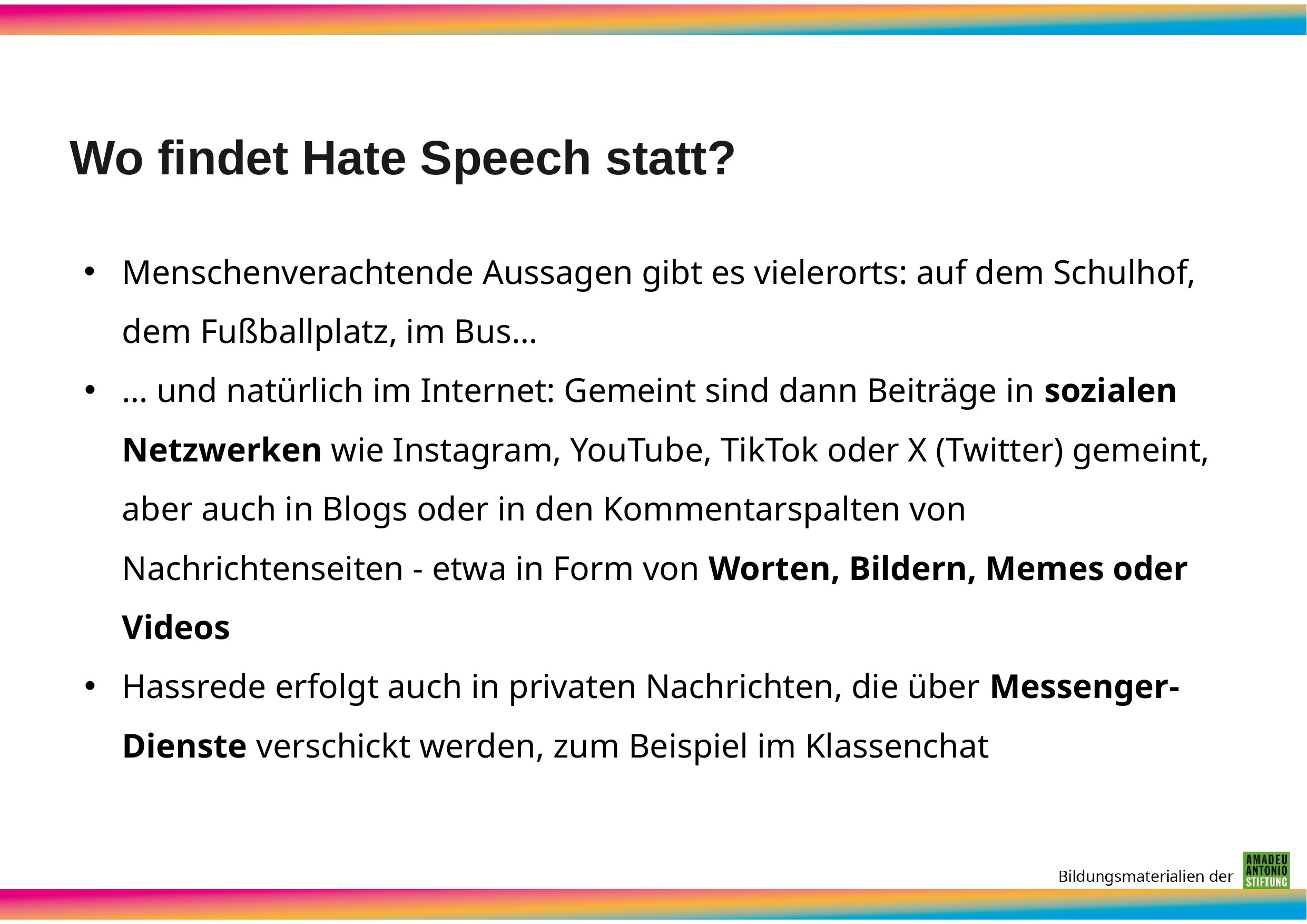

# Wo findet Hate Speech statt?
Menschenverachtende Aussagen gibt es vielerorts: auf dem Schulhof, dem Fußballplatz, im Bus…
… und natürlich im Internet: Gemeint sind dann Beiträge in sozialen Netzwerken wie Instagram, YouTube, TikTok oder X (Twitter) gemeint, aber auch in Blogs oder in den Kommentarspalten von Nachrichtenseiten - etwa in Form von Worten, Bildern, Memes oder Videos
Hassrede erfolgt auch in privaten Nachrichten, die über Messenger-Dienste verschickt werden, zum Beispiel im Klassenchat